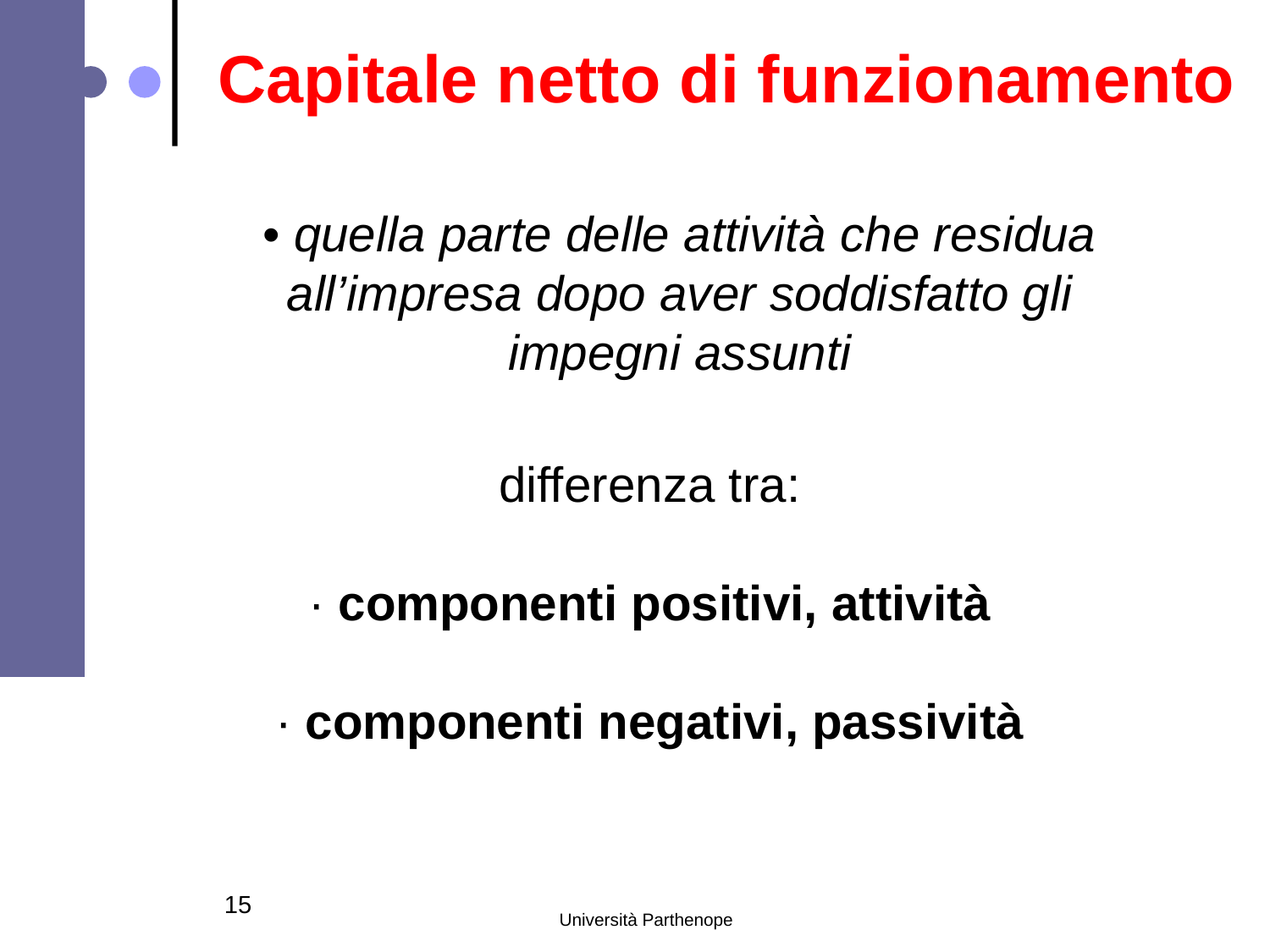

# Capitale netto di funzionamento
• quella parte delle attività che residua all’impresa dopo aver soddisfatto gli impegni assunti
differenza tra:

· componenti positivi, attività

· componenti negativi, passività
15
Università Parthenope